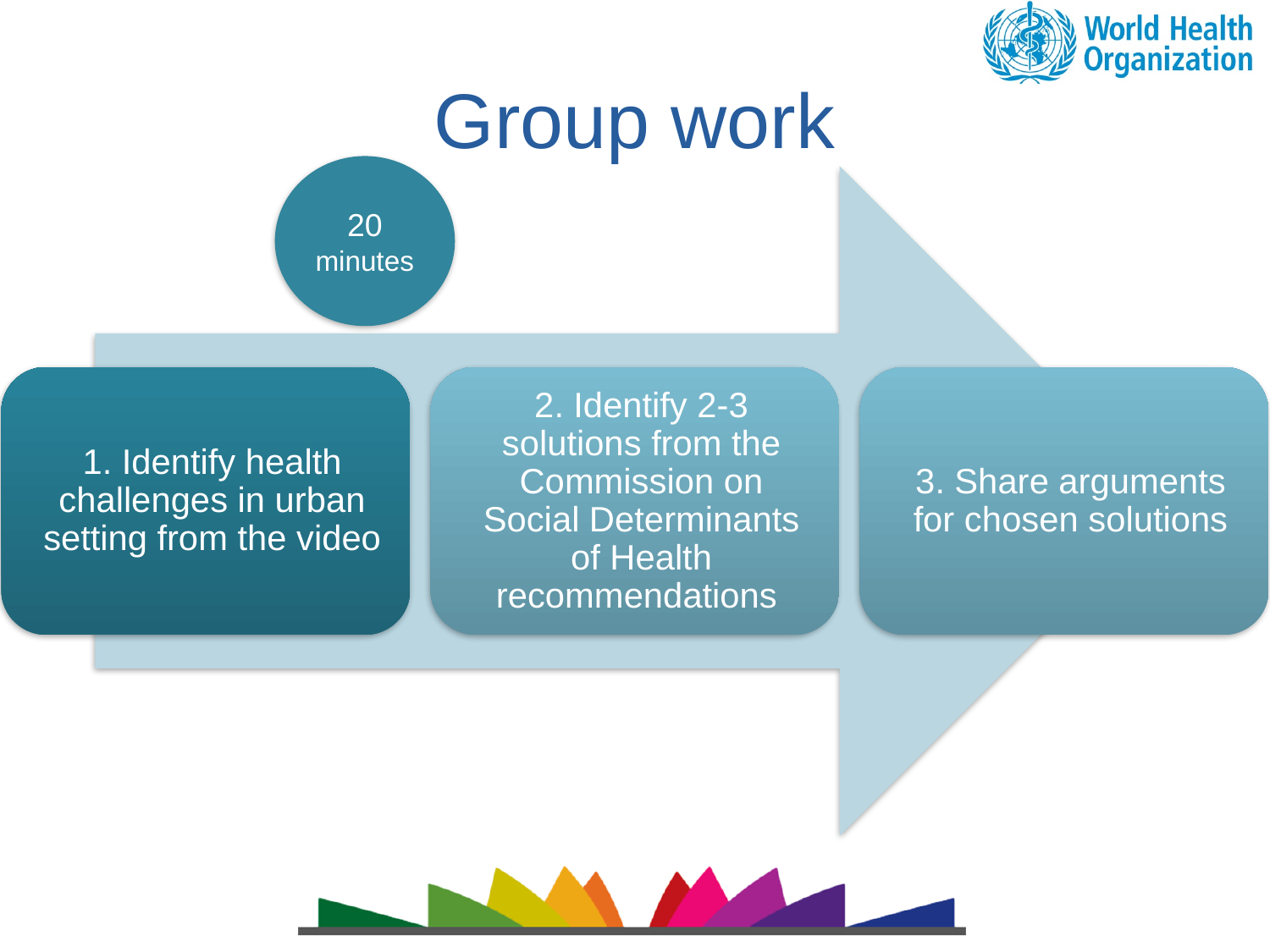

# Group work
20 minutes
1. Identify health challenges in urban setting from the video
2. Identify 2-3 solutions from the Commission on Social Determinants of Health recommendations
3. Share arguments for chosen solutions